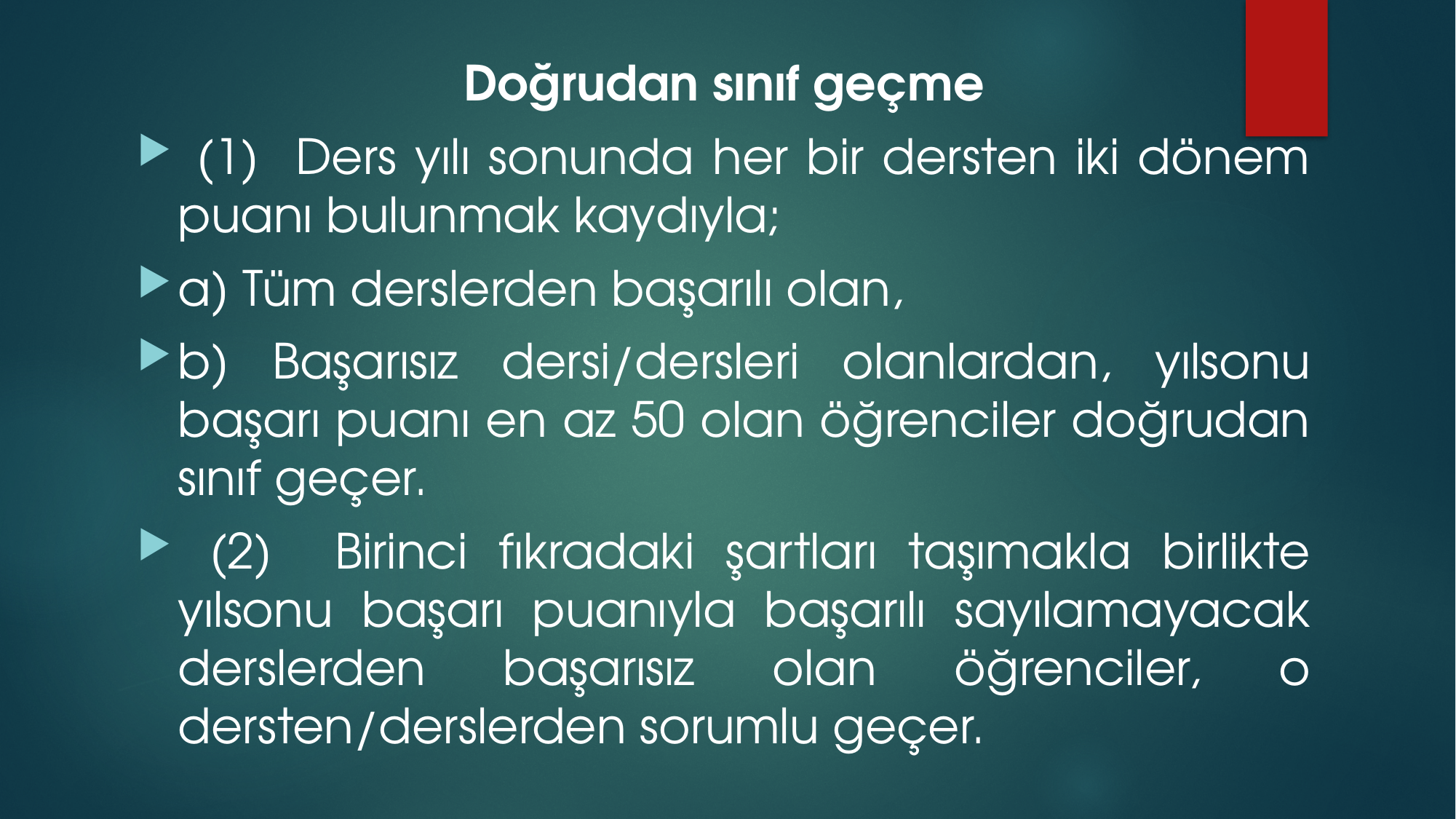

Doğrudan sınıf geçme
 (1)  Ders yılı sonunda her bir dersten iki dönem puanı bulunmak kaydıyla;
a) Tüm derslerden başarılı olan,
b) Başarısız dersi/dersleri olanlardan, yılsonu başarı puanı en az 50 olan öğrenciler doğrudan sınıf geçer.
 (2)  Birinci fıkradaki şartları taşımakla birlikte yılsonu başarı puanıyla başarılı sayılamayacak derslerden başarısız olan öğrenciler, o dersten/derslerden sorumlu geçer.